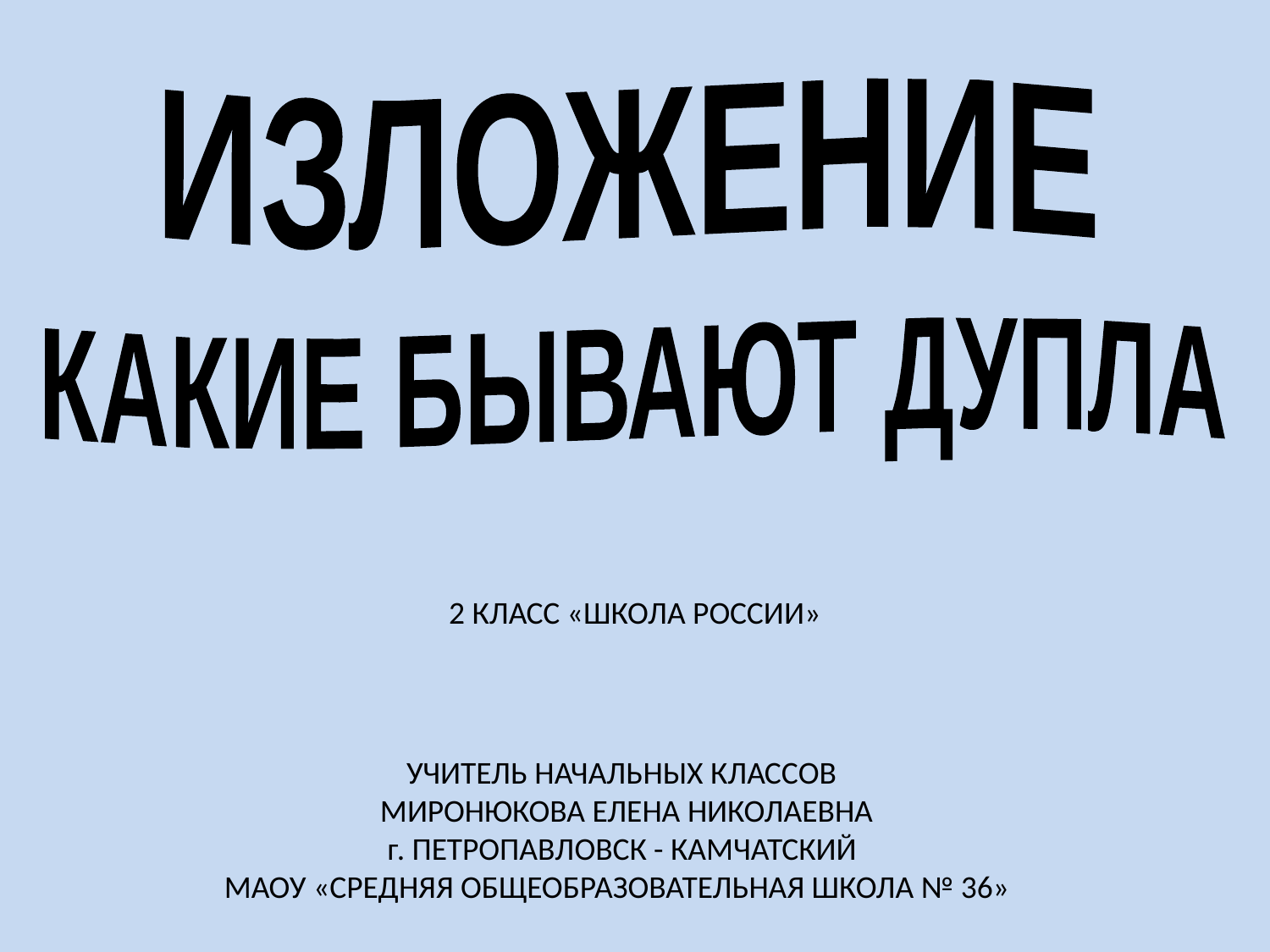

ИЗЛОЖЕНИЕ
КАКИЕ БЫВАЮТ ДУПЛА
2 КЛАСС «ШКОЛА РОССИИ»
 		УЧИТЕЛЬ НАЧАЛЬНЫХ КЛАССОВ
   	              МИРОНЮКОВА ЕЛЕНА НИКОЛАЕВНА
        	               г. ПЕТРОПАВЛОВСК - КАМЧАТСКИЙ
          МАОУ «СРЕДНЯЯ ОБЩЕОБРАЗОВАТЕЛЬНАЯ ШКОЛА № 36»